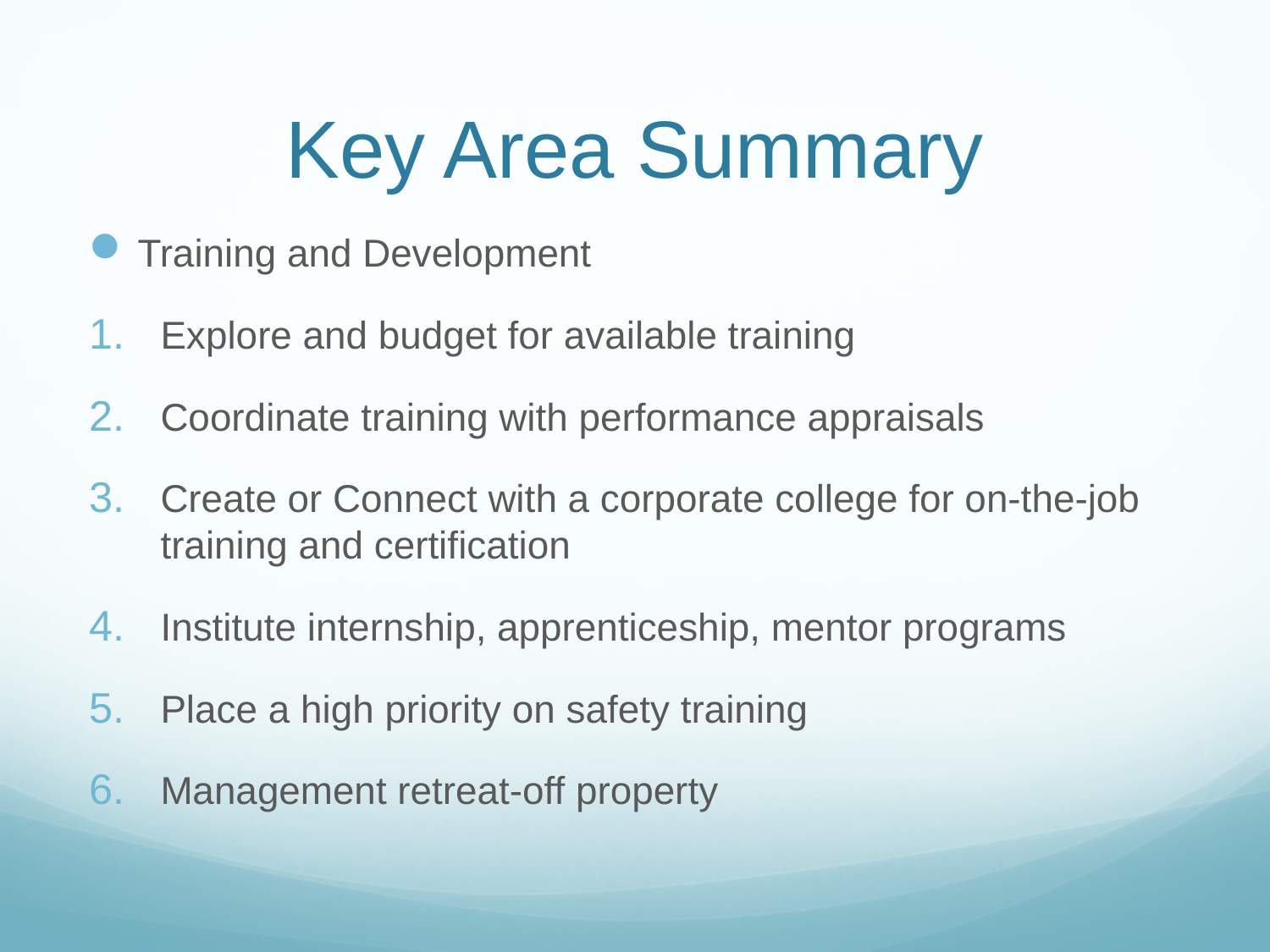

# Key Area Summary
Training and Development
Explore and budget for available training
Coordinate training with performance appraisals
Create or Connect with a corporate college for on-the-job training and certification
Institute internship, apprenticeship, mentor programs
Place a high priority on safety training
Management retreat-off property